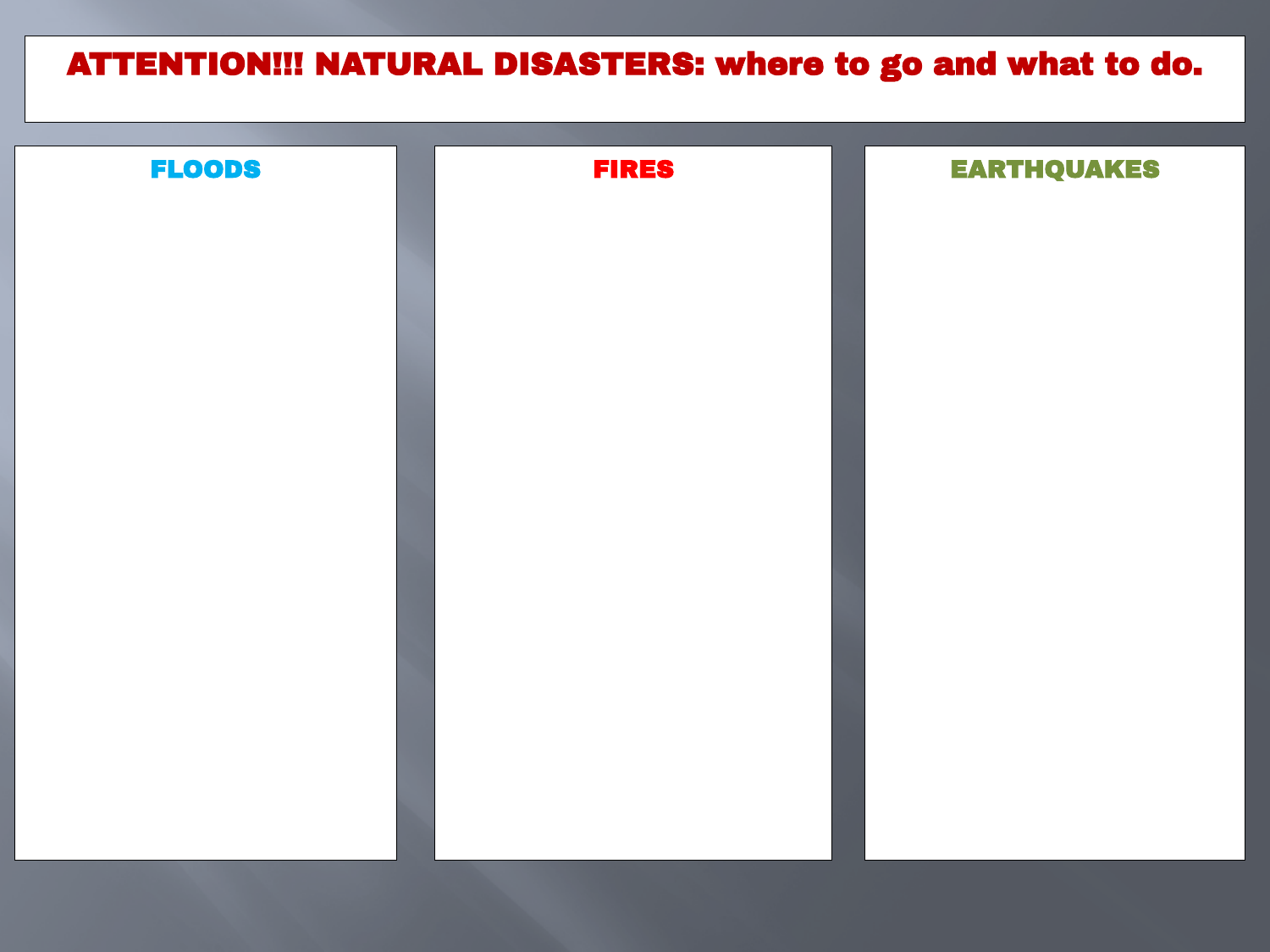

ATTENTION!!! NATURAL DISASTERS: where to go and what to do.

FLOODS

FIRES

EARTHQUAKES